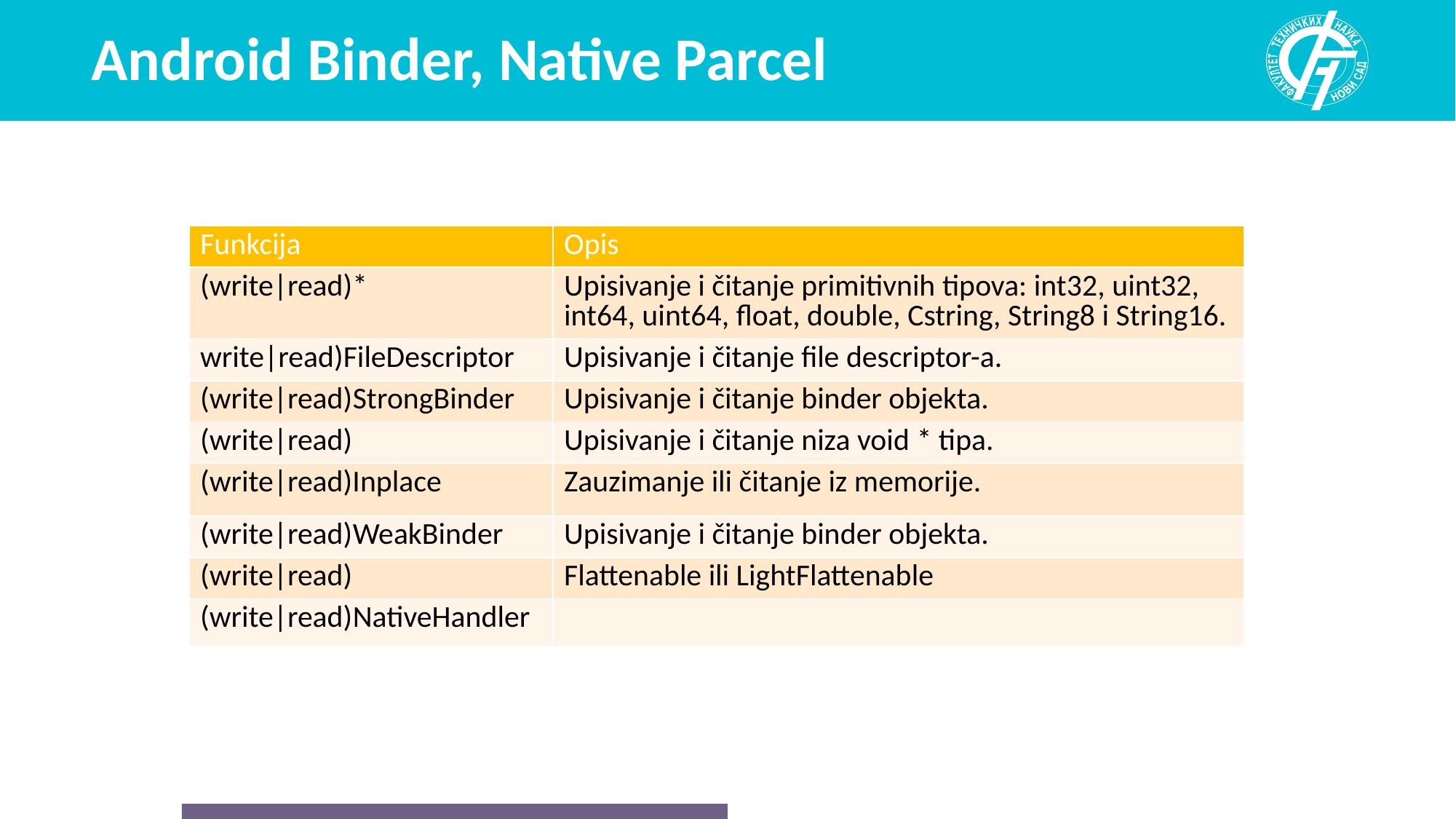

# Android Binder, Native Parcel
| Funkcija | Opis |
| --- | --- |
| (write|read)\* | Upisivanje i čitanje primitivnih tipova: int32, uint32, int64, uint64, float, double, Cstring, String8 i String16. |
| write|read)FileDescriptor | Upisivanje i čitanje file descriptor-a. |
| (write|read)StrongBinder | Upisivanje i čitanje binder objekta. |
| (write|read) | Upisivanje i čitanje niza void \* tipa. |
| (write|read)Inplace | Zauzimanje ili čitanje iz memorije. |
| (write|read)WeakBinder | Upisivanje i čitanje binder objekta. |
| (write|read) | Flattenable ili LightFlattenable |
| (write|read)NativeHandler |  |